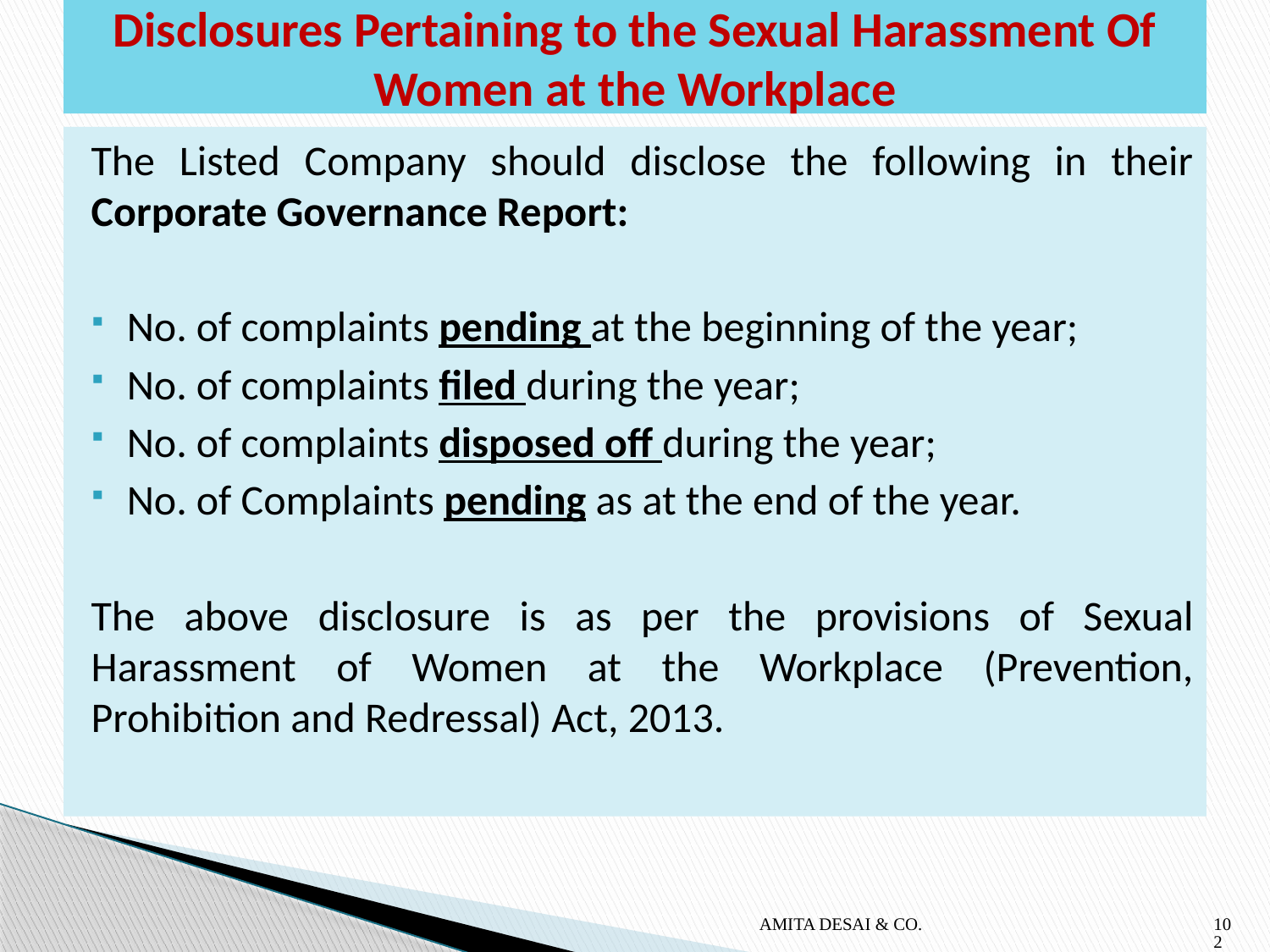

# Disclosures Pertaining to the Sexual Harassment Of Women at the Workplace
The Listed Company should disclose the following in their Corporate Governance Report:

No. of complaints pending at the beginning of the year;
No. of complaints filed during the year;
No. of complaints disposed off during the year;
No. of Complaints pending as at the end of the year.

The above disclosure is as per the provisions of Sexual Harassment of Women at the Workplace (Prevention, Prohibition and Redressal) Act, 2013.

AMITA DESAI & CO.
102